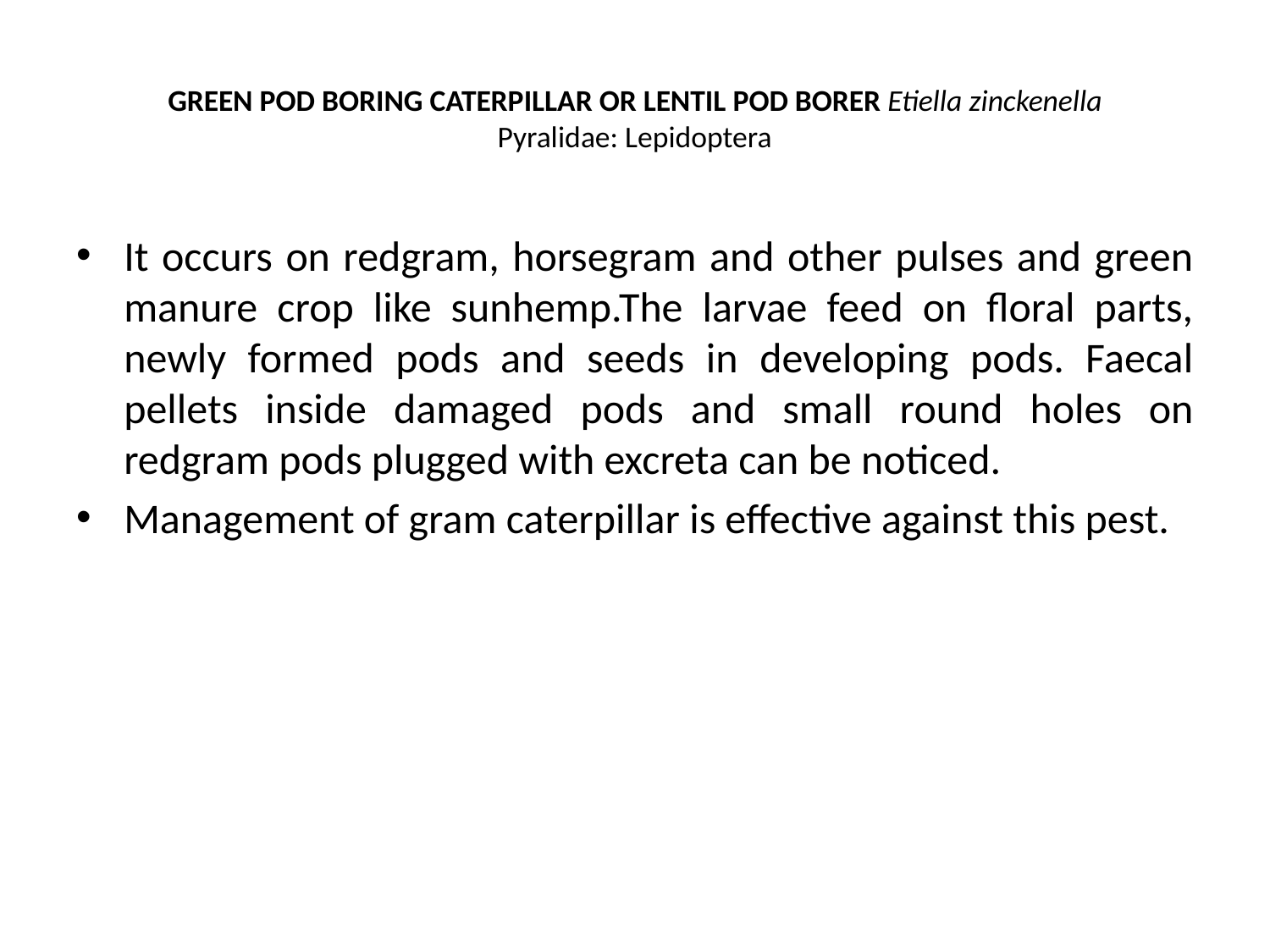

# GREEN POD BORING CATERPILLAR OR LENTIL POD BORER Etiella zinckenella Pyralidae: Lepidoptera
It occurs on redgram, horsegram and other pulses and green manure crop like sunhemp.The larvae feed on floral parts, newly formed pods and seeds in developing pods. Faecal pellets inside damaged pods and small round holes on redgram pods plugged with excreta can be noticed.
Management of gram caterpillar is effective against this pest.